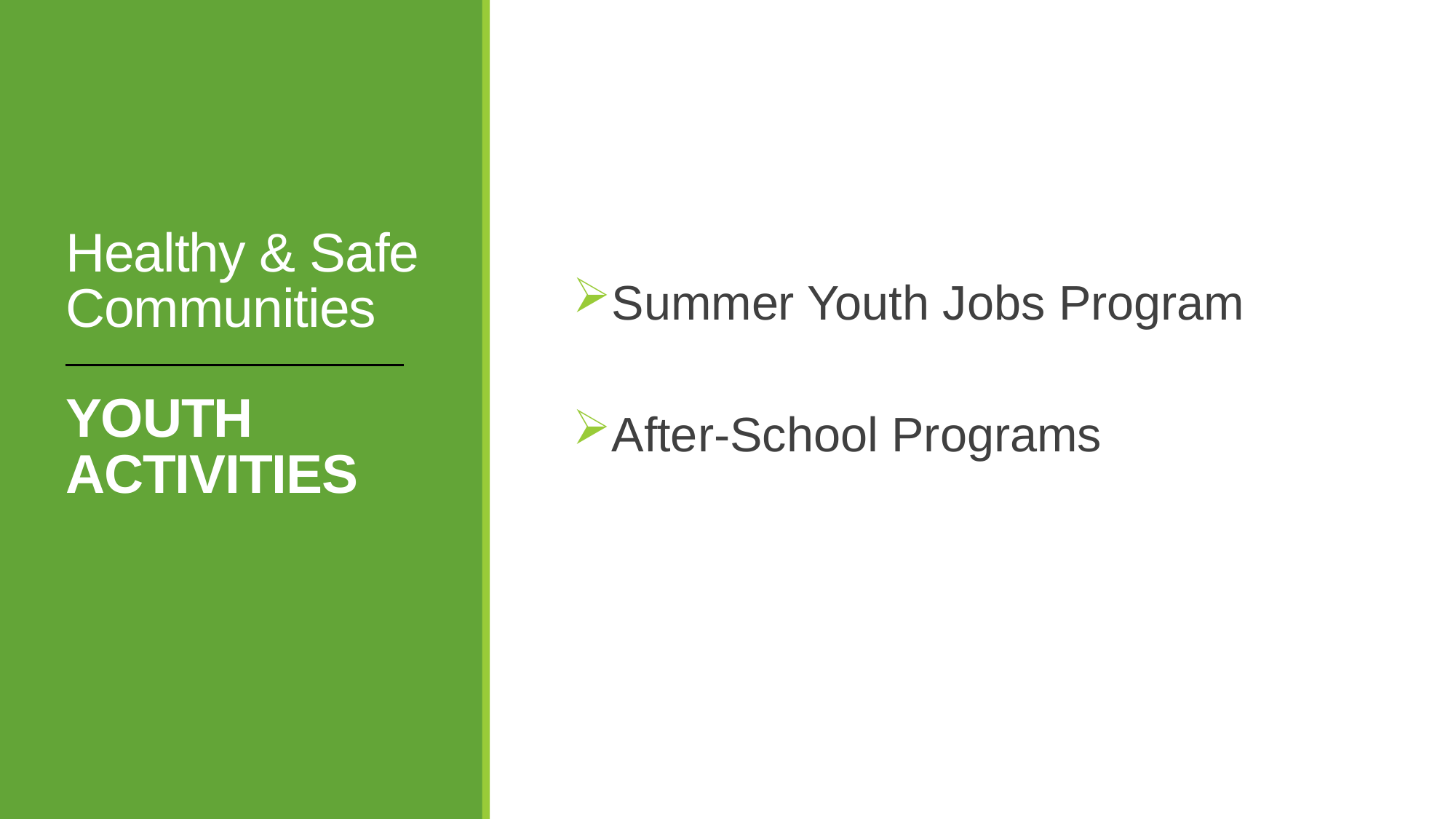

# Healthy & Safe Communities
Summer Youth Jobs Program
After-School Programs

Youth Activities